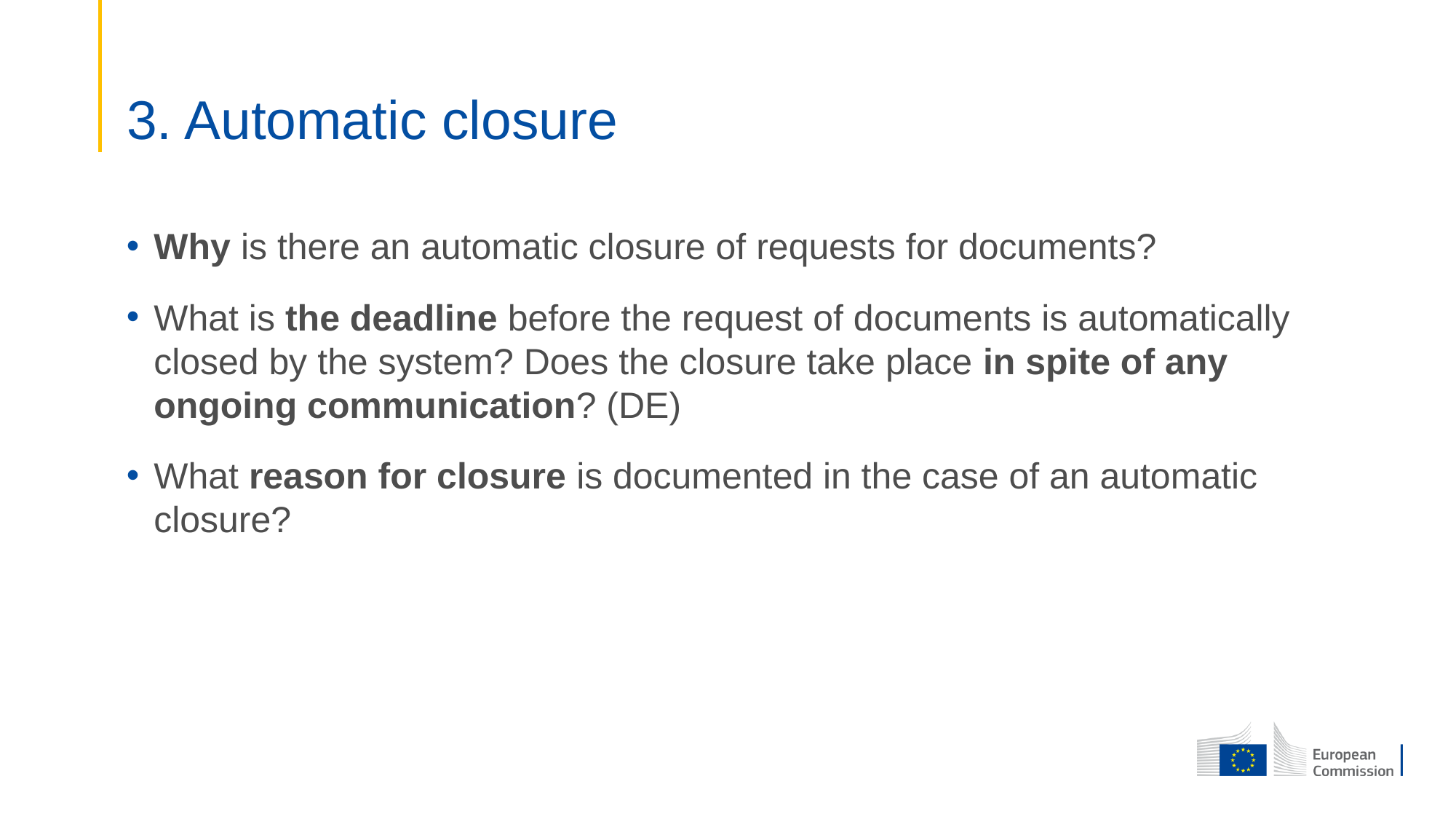

# 3. Automatic closure

Why is there an automatic closure of requests for documents?
What is the deadline before the request of documents is automatically closed by the system? Does the closure take place in spite of any ongoing communication? (DE)
What reason for closure is documented in the case of an automatic closure?